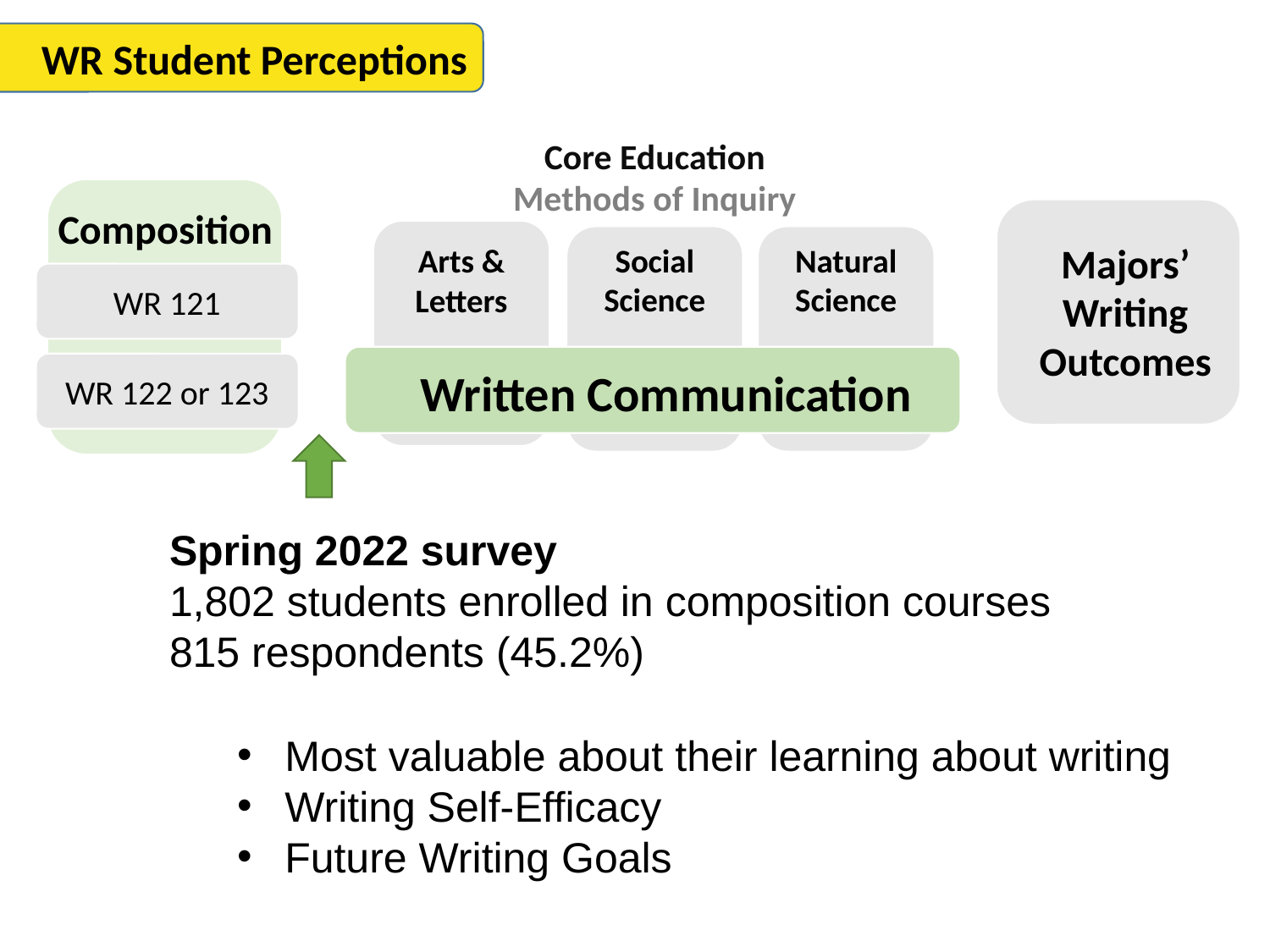

WR Student Perceptions
Core Education
Methods of Inquiry

Composition

Majors’
Writing Outcomes
Natural Science
Social Science
Arts & Letters
WR 121

WR 122 or 123
Written Communication

Spring 2022 survey
1,802 students enrolled in composition courses
815 respondents (45.2%)
Most valuable about their learning about writing
Writing Self-Efficacy
Future Writing Goals